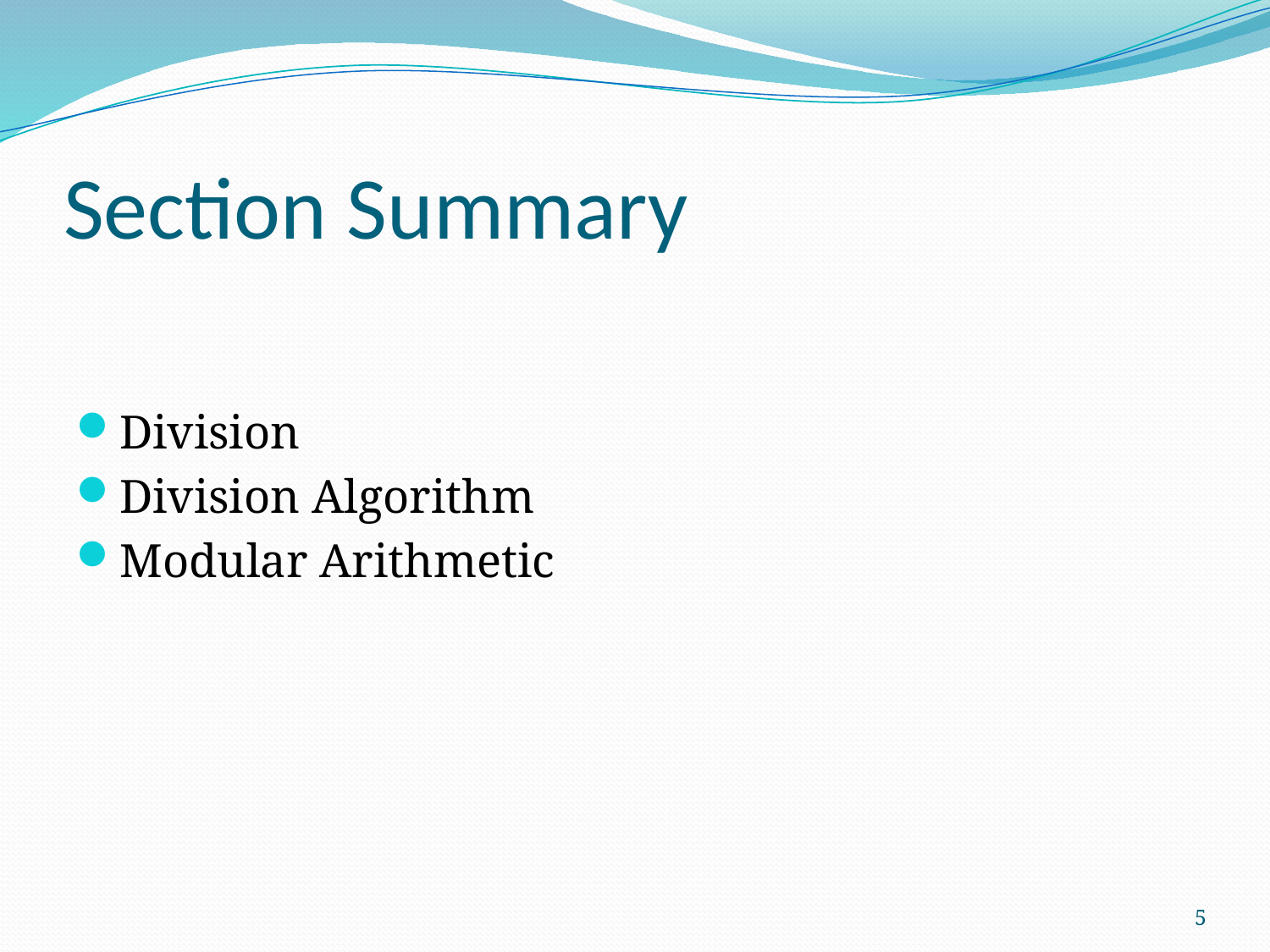

# Section Summary

Division
Division Algorithm
Modular Arithmetic
5